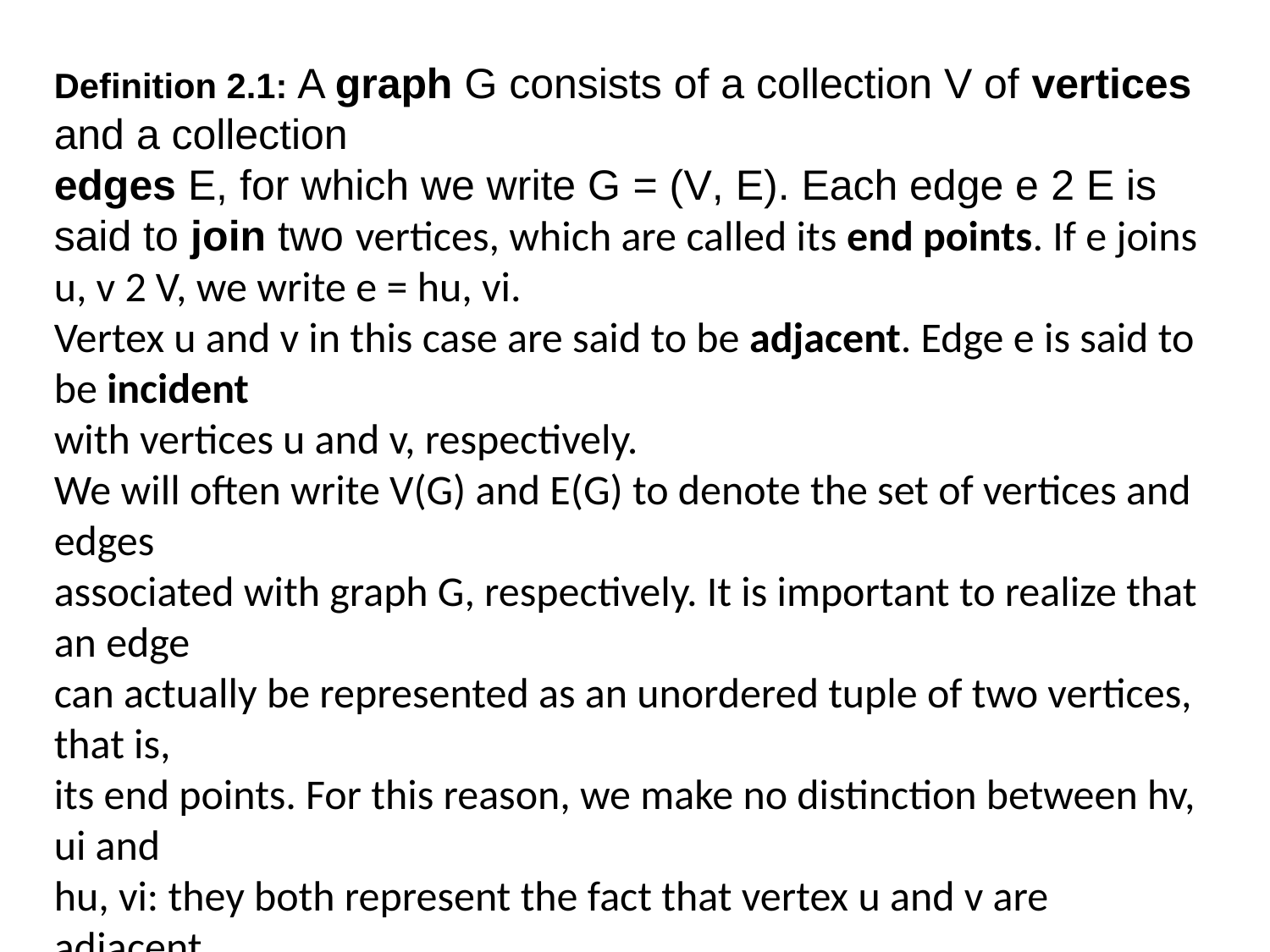

Definition 2.1: A graph G consists of a collection V of vertices and a collection
edges E, for which we write G = (V, E). Each edge e 2 E is said to join two vertices, which are called its end points. If e joins u, v 2 V, we write e = hu, vi.
Vertex u and v in this case are said to be adjacent. Edge e is said to be incident
with vertices u and v, respectively.
We will often write V(G) and E(G) to denote the set of vertices and edges
associated with graph G, respectively. It is important to realize that an edge
can actually be represented as an unordered tuple of two vertices, that is,
its end points. For this reason, we make no distinction between hv, ui and
hu, vi: they both represent the fact that vertex u and v are adjacent.